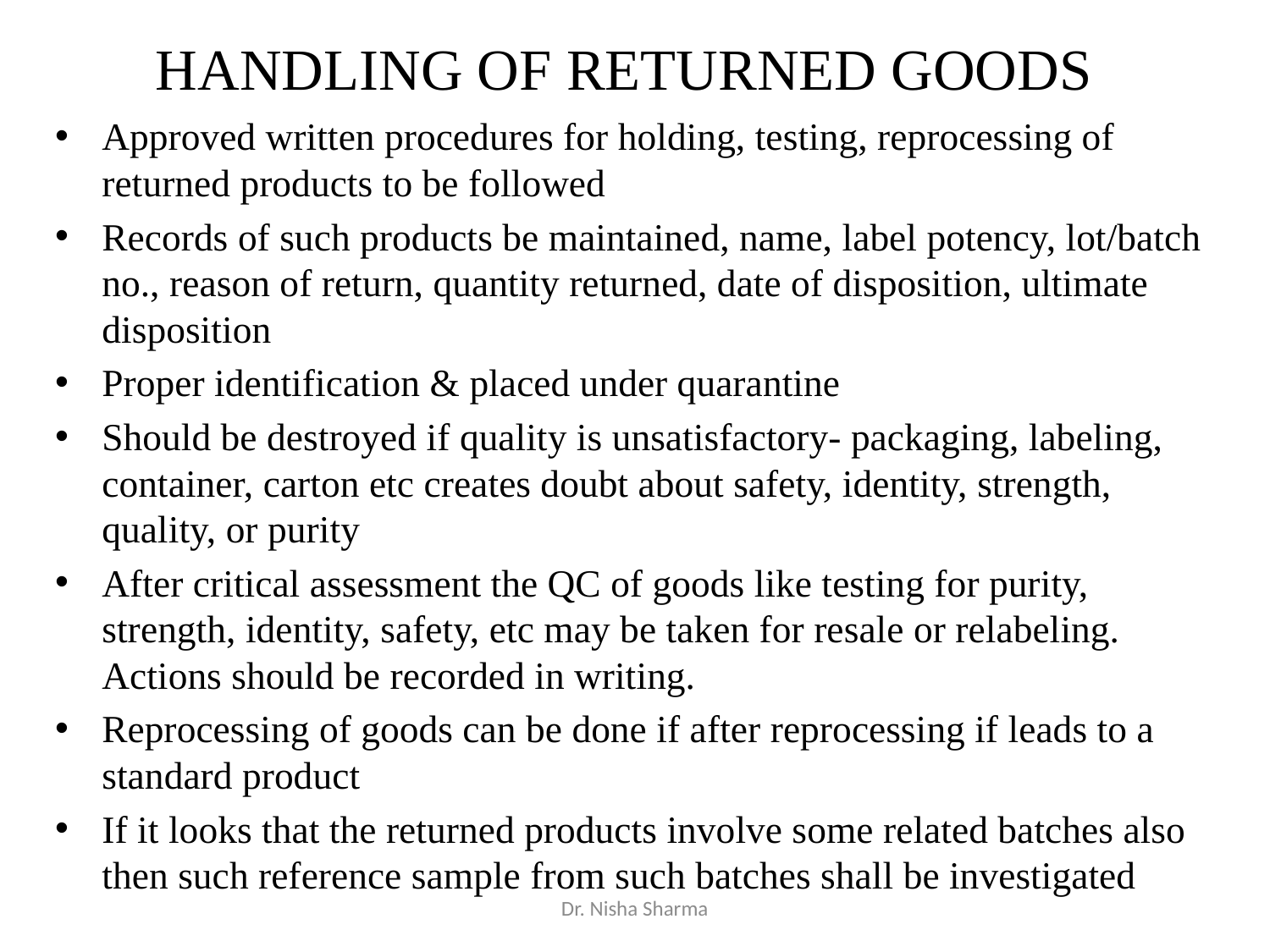

# HANDLING OF RETURNED GOODS
Approved written procedures for holding, testing, reprocessing of returned products to be followed
Records of such products be maintained, name, label potency, lot/batch no., reason of return, quantity returned, date of disposition, ultimate disposition
Proper identification & placed under quarantine
Should be destroyed if quality is unsatisfactory- packaging, labeling, container, carton etc creates doubt about safety, identity, strength, quality, or purity
After critical assessment the QC of goods like testing for purity, strength, identity, safety, etc may be taken for resale or relabeling. Actions should be recorded in writing.
Reprocessing of goods can be done if after reprocessing if leads to a standard product
If it looks that the returned products involve some related batches also then such reference sample from such batches shall be investigated

Dr. Nisha Sharma